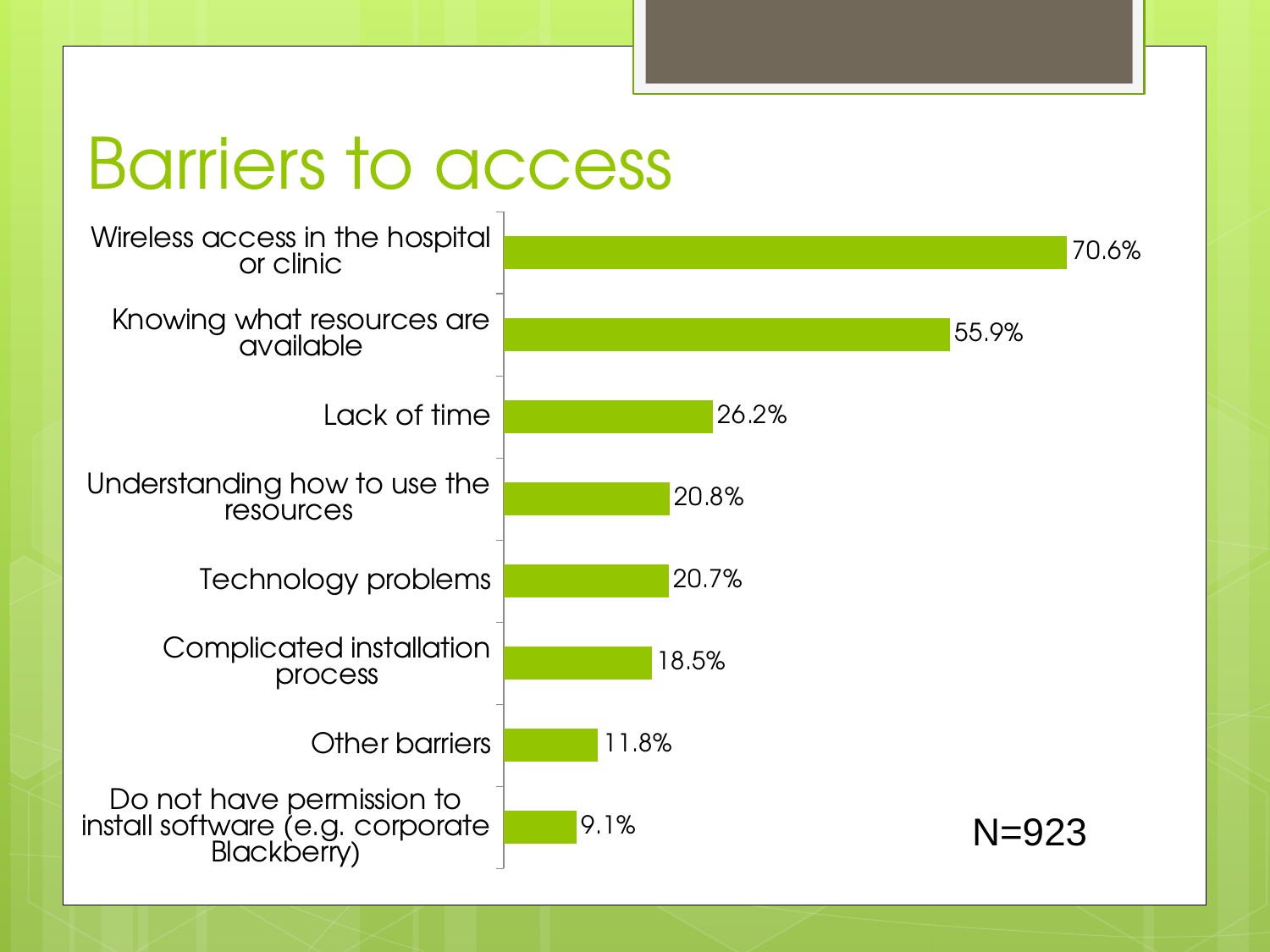

Barriers to access

### Chart

| Category | All responses |
|---|---|
| Do not have permission to install software (e.g. corporate Blackberry) | 0.0910075839653304 |
| Other barriers | 0.118093174431203 |
| Complicated installation process | 0.185265438786566 |
| Technology problems | 0.206933911159263 |
| Understanding how to use the resources | 0.208017334777898 |
| Lack of time | 0.262188515709642 |
| Knowing what resources are available | 0.559046587215601 |
| Wireless access in the hospital or clinic | 0.706392199349946 |
N=923